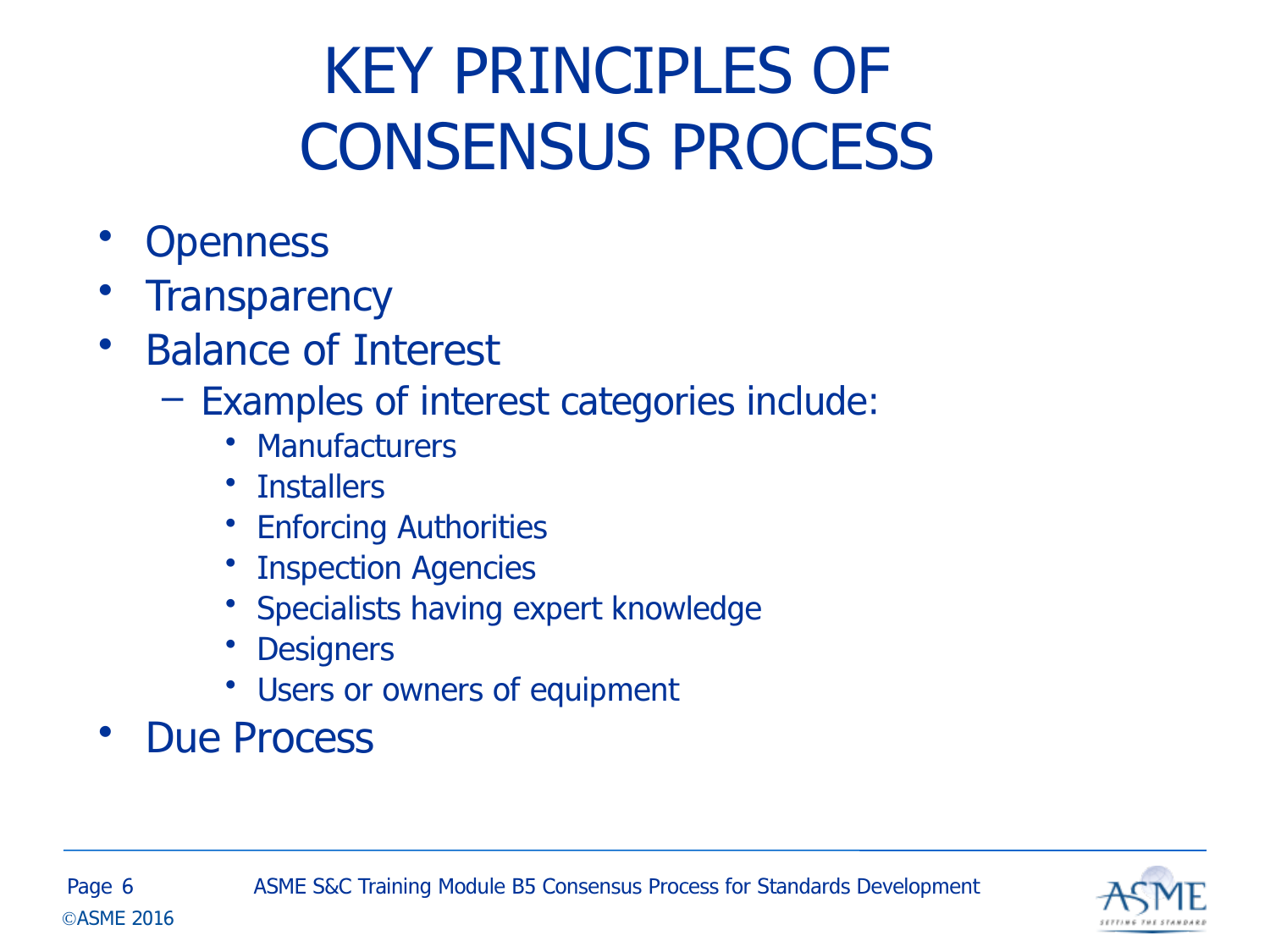

# KEY PRINCIPLES OF CONSENSUS PROCESS
Openness
Transparency
Balance of Interest
Examples of interest categories include:
Manufacturers
Installers
Enforcing Authorities
Inspection Agencies
Specialists having expert knowledge
Designers
Users or owners of equipment
Due Process
6
ASME S&C Training Module B5 Consensus Process for Standards Development